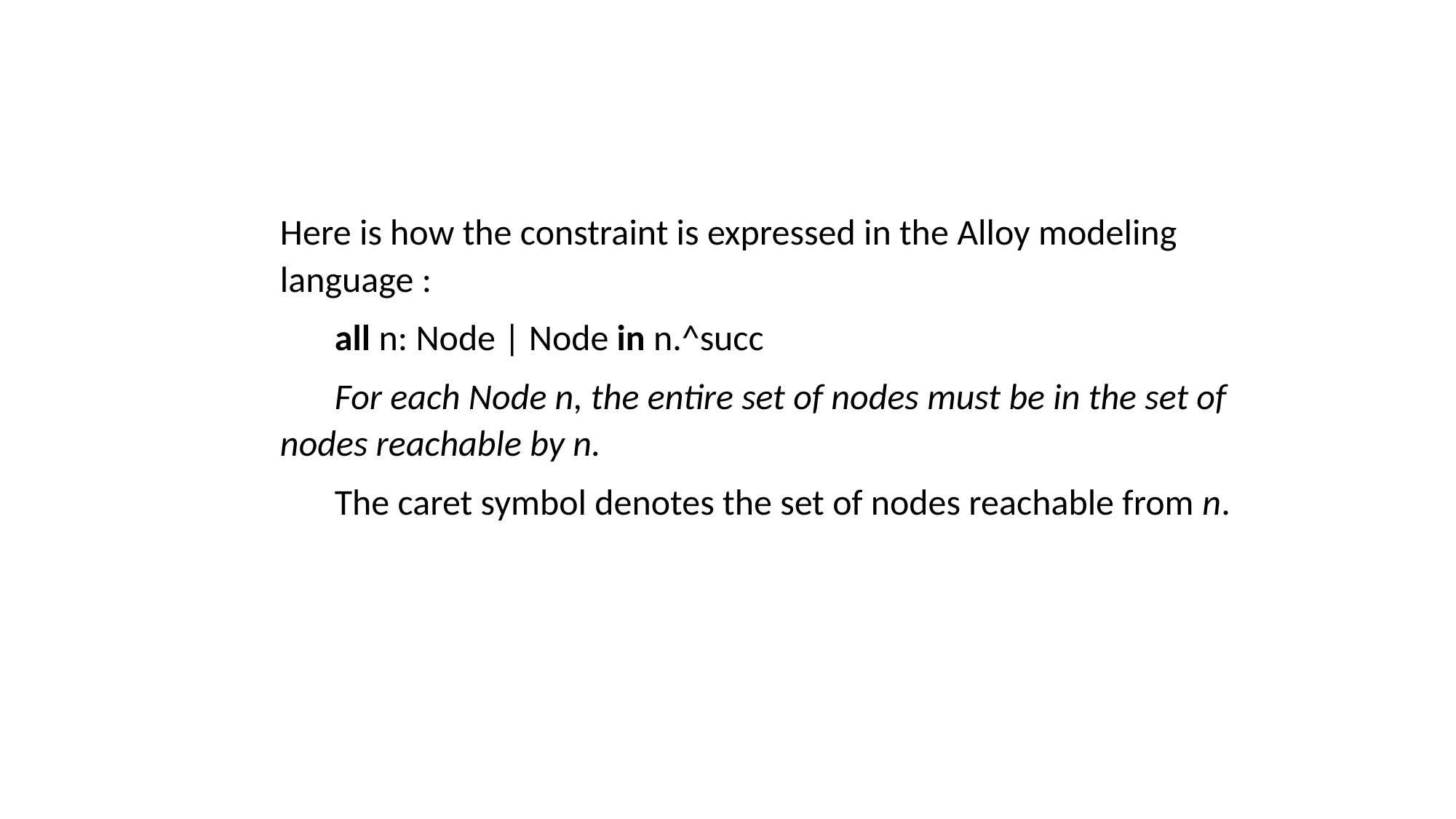

Here is how the constraint is expressed in the Alloy modeling language :
all n: Node | Node in n.^succ
For each Node n, the entire set of nodes must be in the set of nodes reachable by n.
The caret symbol denotes the set of nodes reachable from n.